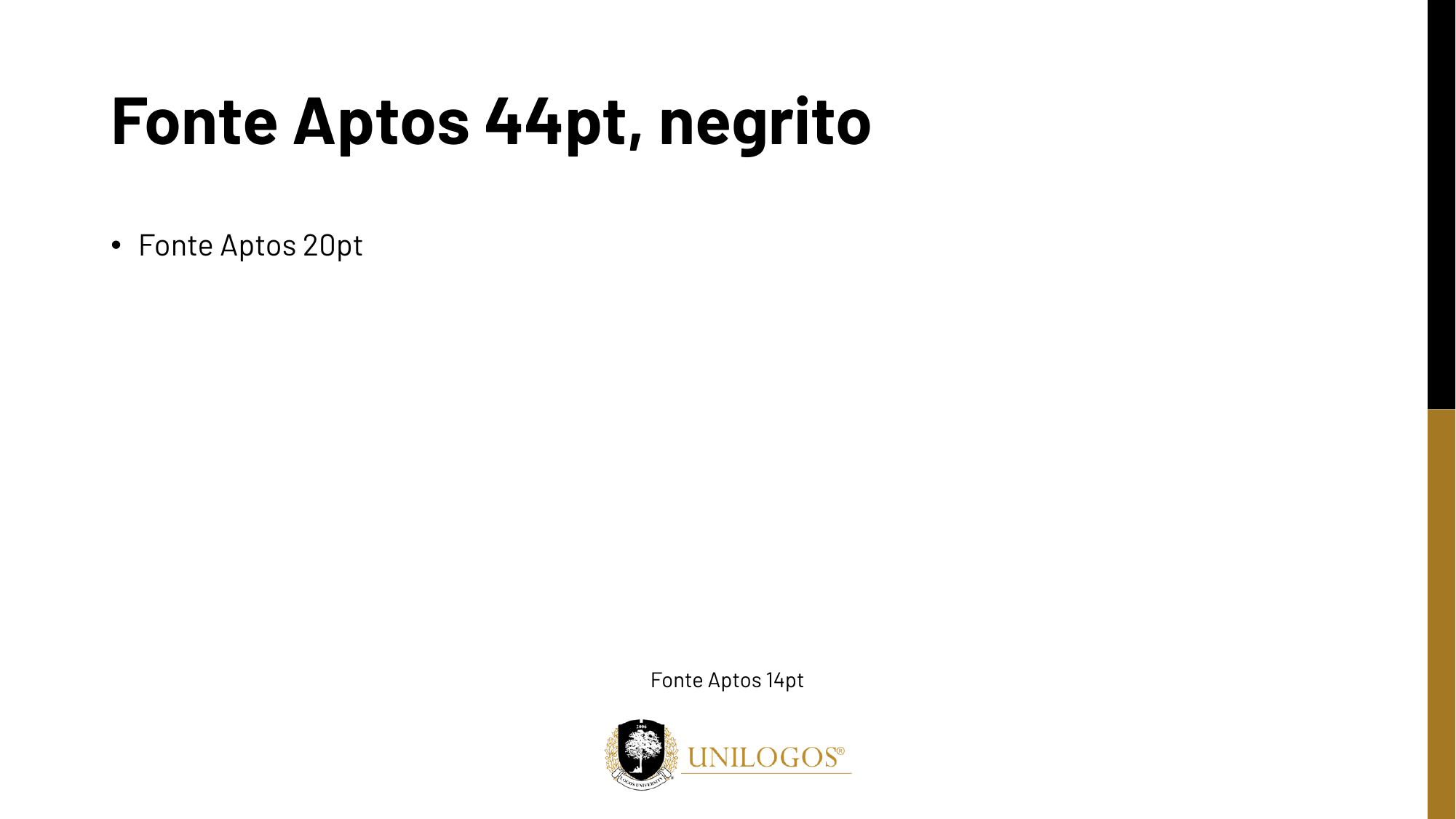

# Fonte Aptos 44pt, negrito
Fonte Aptos 20pt
Fonte Aptos 14pt